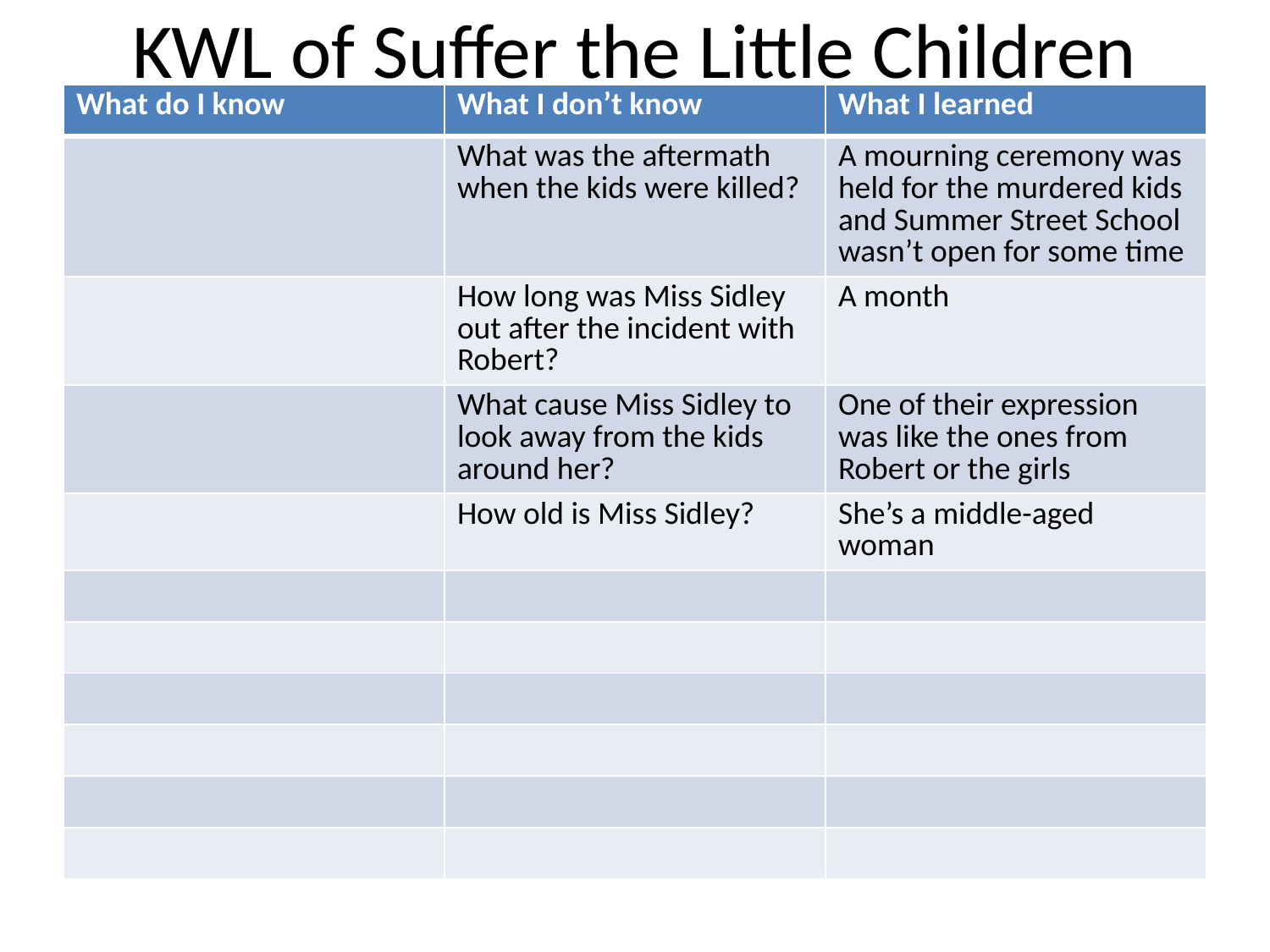

# KWL of Suffer the Little Children
| What do I know | What I don’t know | What I learned |
| --- | --- | --- |
|  | What was the aftermath when the kids were killed? | A mourning ceremony was held for the murdered kids and Summer Street School wasn’t open for some time |
|  | How long was Miss Sidley out after the incident with Robert? | A month |
|  | What cause Miss Sidley to look away from the kids around her? | One of their expression was like the ones from Robert or the girls |
|  | How old is Miss Sidley? | She’s a middle-aged woman |
|  |  |  |
|  |  |  |
|  |  |  |
|  |  |  |
|  |  |  |
|  |  |  |